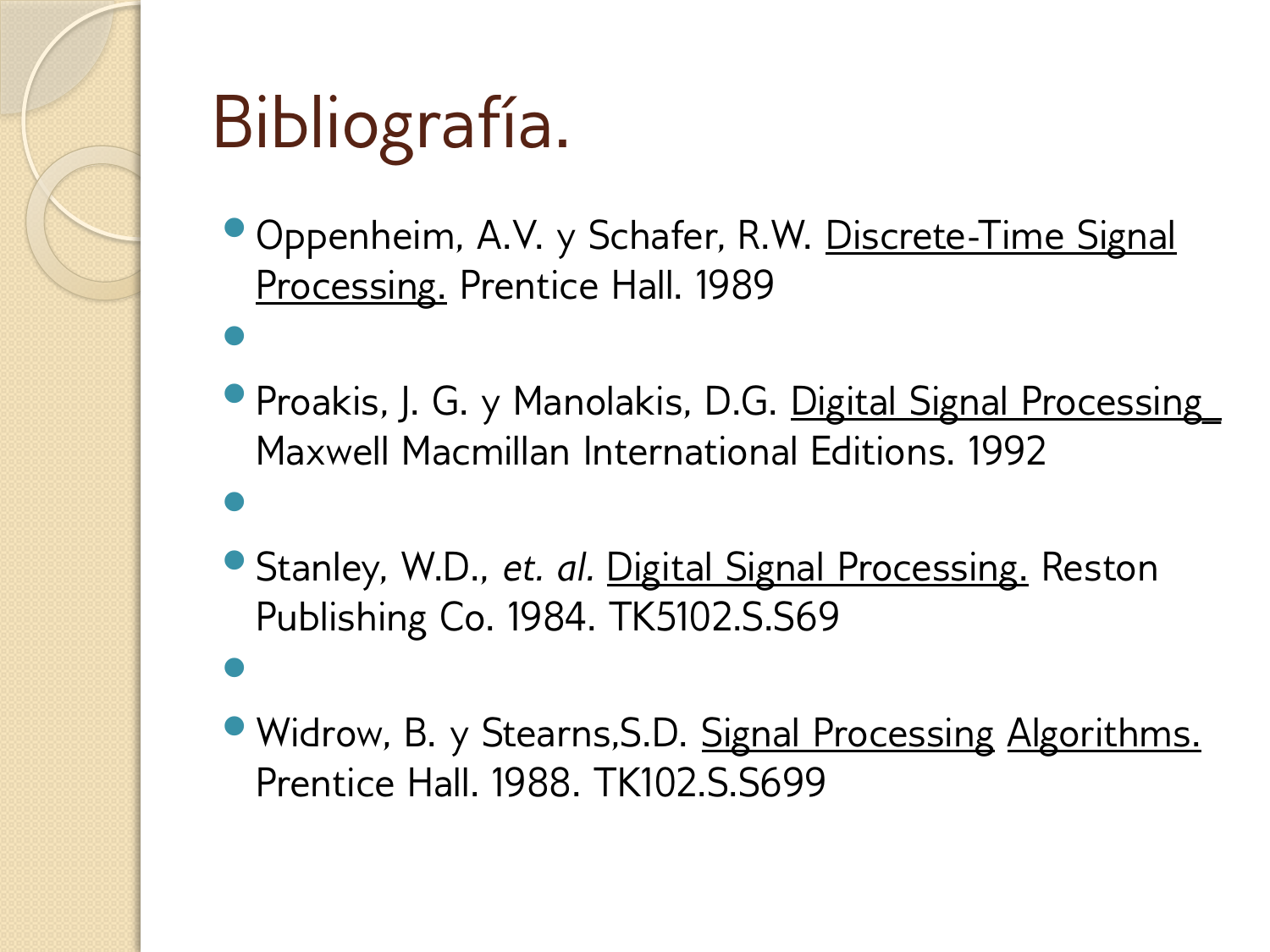

# Bibliografía.
Oppenheim, A.V. y Schafer, R.W. Discrete-Time Signal Processing. Prentice Hall. 1989

Proakis, J. G. y Manolakis, D.G. Digital Signal Processing_ Maxwell Macmillan International Editions. 1992

Stanley, W.D., et. al. Digital Signal Processing. Reston Publishing Co. 1984. TK5102.S.S69

Widrow, B. y Stearns,S.D. Signal Processing Algorithms. Prentice Hall. 1988. TK102.S.S699